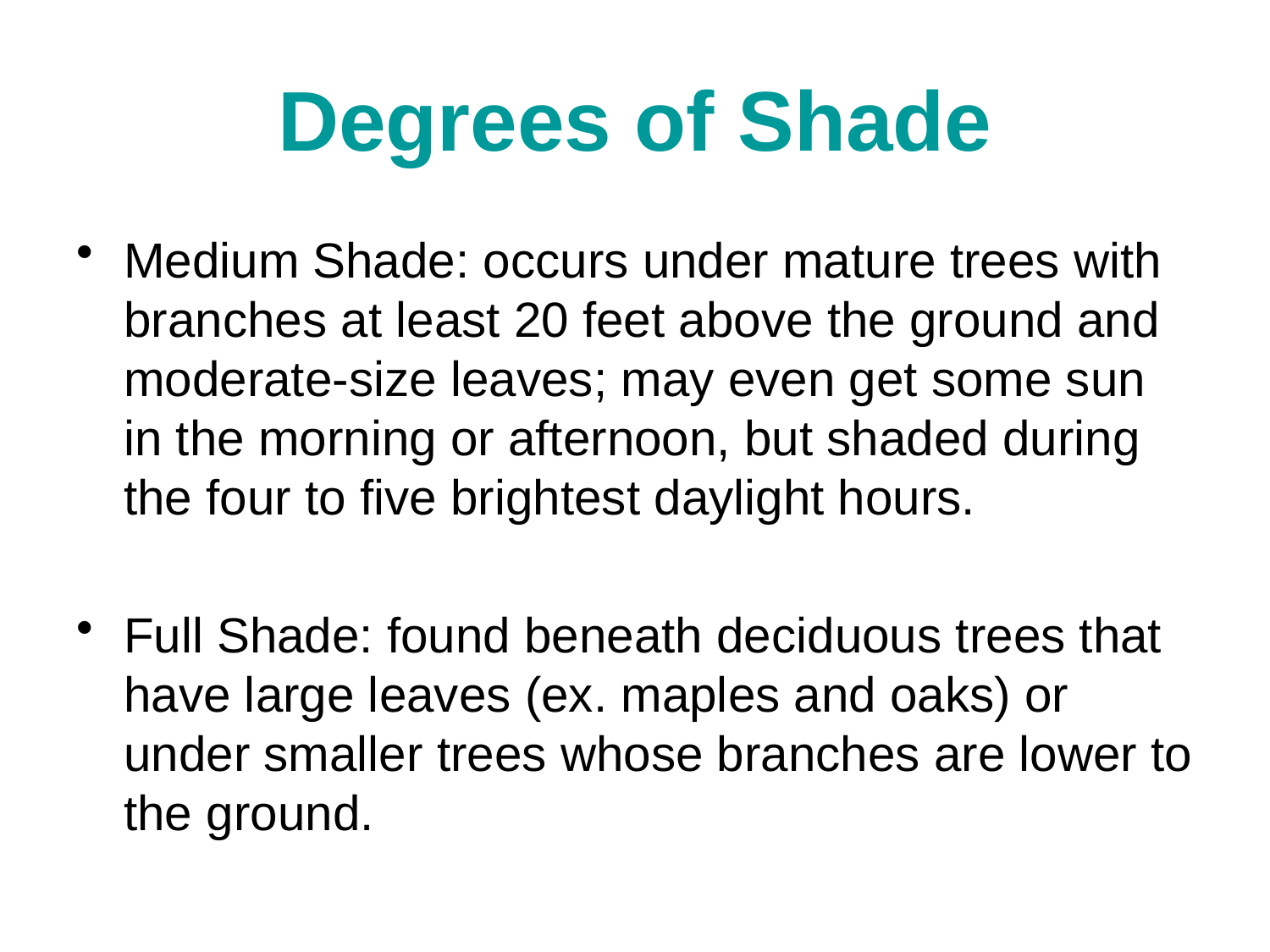

# Degrees of Shade
Medium Shade: occurs under mature trees with branches at least 20 feet above the ground and moderate-size leaves; may even get some sun in the morning or afternoon, but shaded during the four to five brightest daylight hours.

Full Shade: found beneath deciduous trees that have large leaves (ex. maples and oaks) or under smaller trees whose branches are lower to the ground.